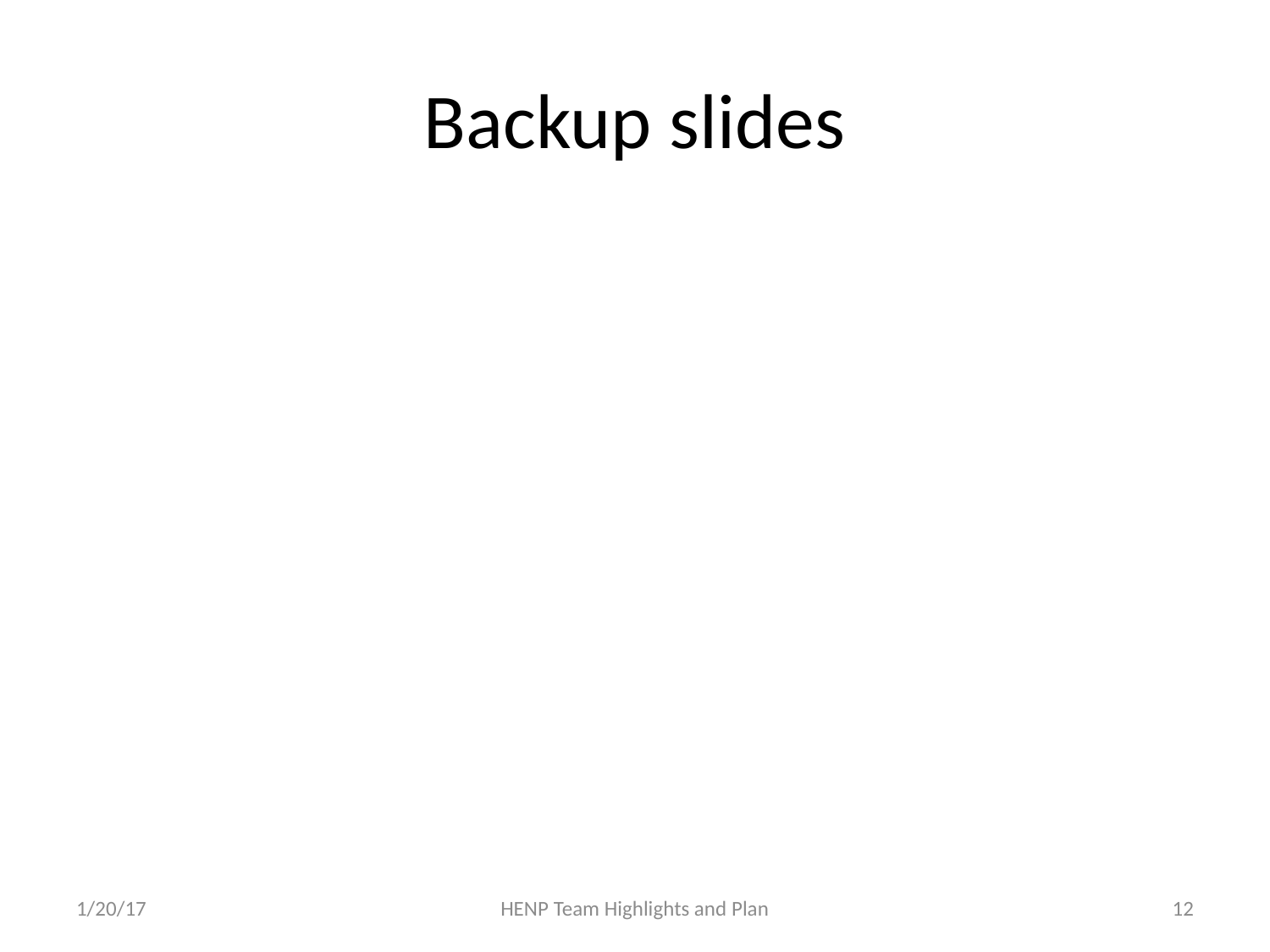

# Backup slides
1/20/17
HENP Team Highlights and Plan
12